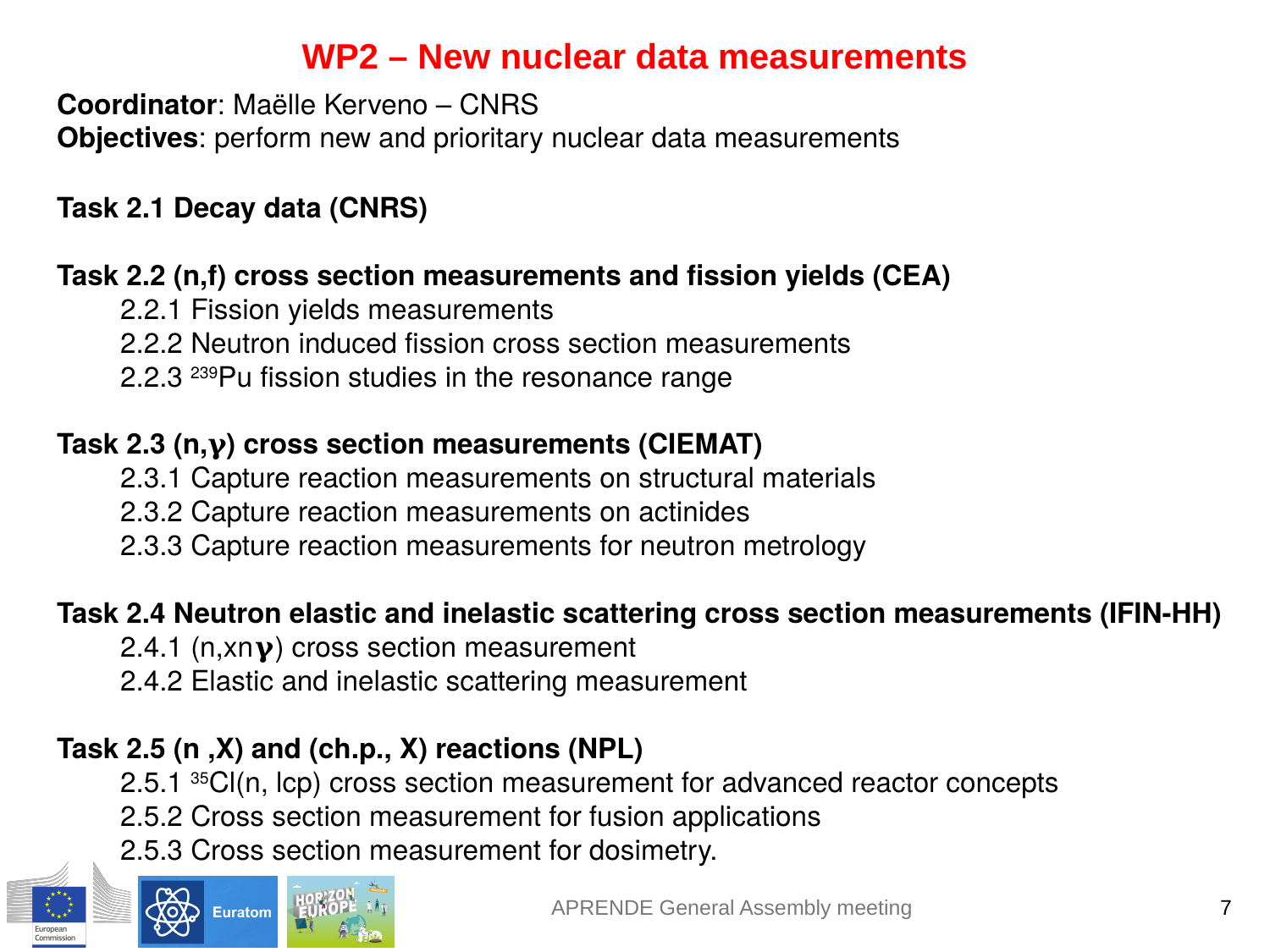

WP2 – New nuclear data measurements
Coordinator: Maëlle Kerveno – CNRS
Objectives: perform new and prioritary nuclear data measurements

Task 2.1 Decay data (CNRS)

Task 2.2 (n,f) cross section measurements and fission yields (CEA)
2.2.1 Fission yields measurements
2.2.2 Neutron induced fission cross section measurements
2.2.3 239Pu fission studies in the resonance range

Task 2.3 (n,𝛄) cross section measurements (CIEMAT)
2.3.1 Capture reaction measurements on structural materials
2.3.2 Capture reaction measurements on actinides
2.3.3 Capture reaction measurements for neutron metrology

Task 2.4 Neutron elastic and inelastic scattering cross section measurements (IFIN-HH)
2.4.1 (n,xn𝛄) cross section measurement
2.4.2 Elastic and inelastic scattering measurement

Task 2.5 (n ,X) and (ch.p., X) reactions (NPL)
2.5.1 35Cl(n, lcp) cross section measurement for advanced reactor concepts
2.5.2 Cross section measurement for fusion applications
2.5.3 Cross section measurement for dosimetry.
APRENDE General Assembly meeting
7